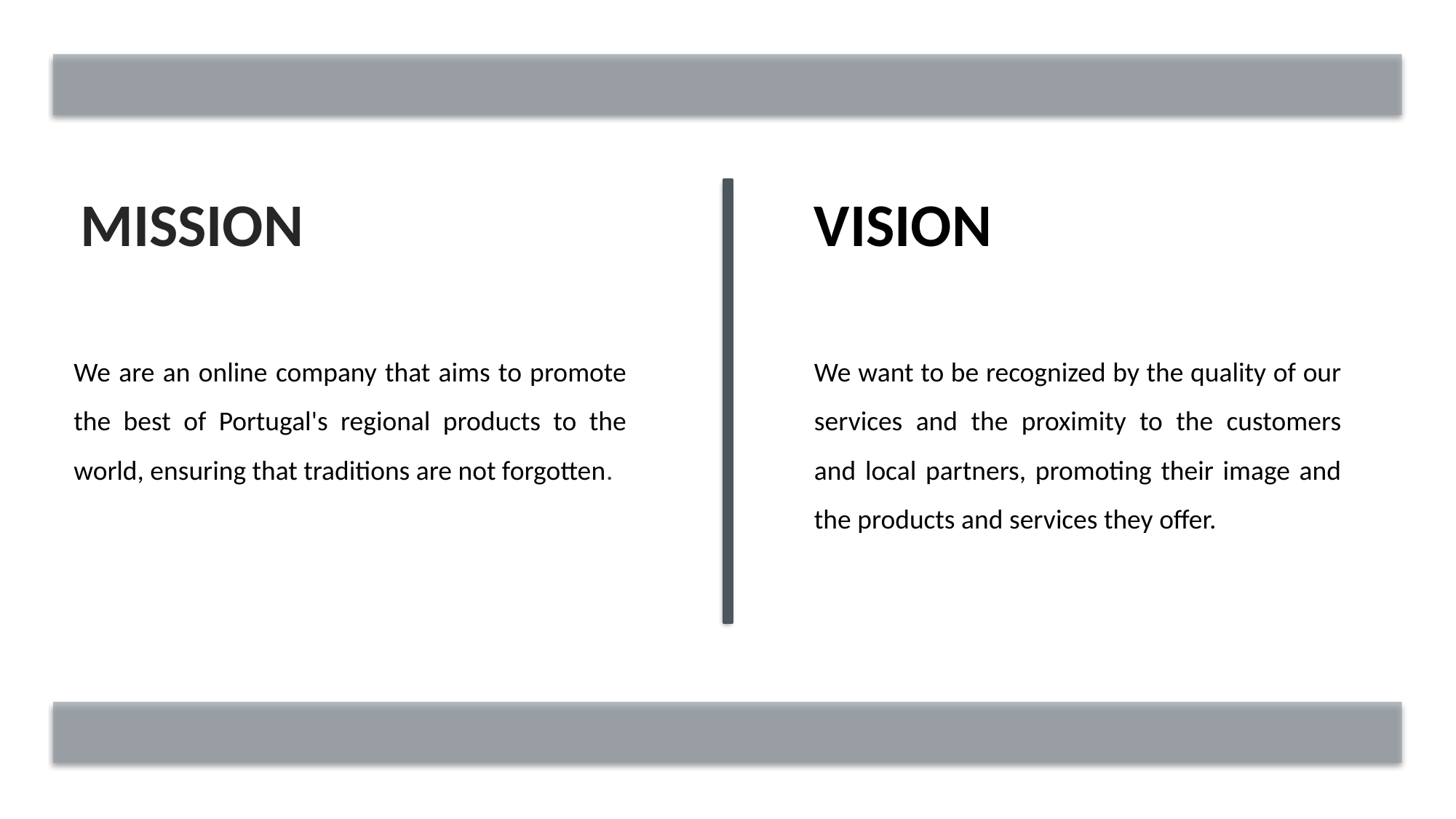

# Mission
VISION
We are an online company that aims to promote the best of Portugal's regional products to the world, ensuring that traditions are not forgotten.
We want to be recognized by the quality of our services and the proximity to the customers and local partners, promoting their image and the products and services they offer.